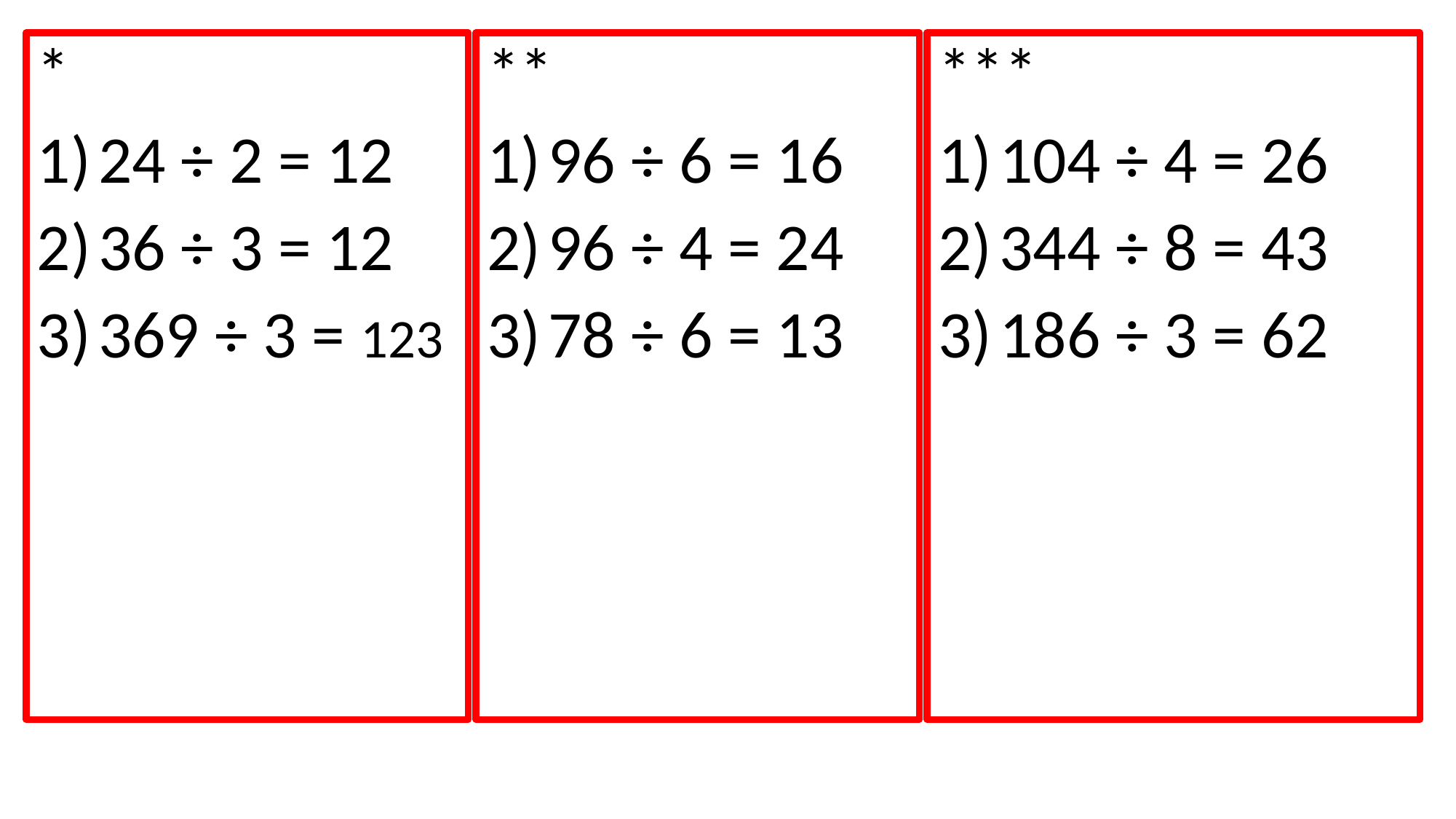

**
96 ÷ 6 = 16
96 ÷ 4 = 24
78 ÷ 6 = 13

***
104 ÷ 4 = 26
344 ÷ 8 = 43
186 ÷ 3 = 62

*
24 ÷ 2 = 12
36 ÷ 3 = 12
369 ÷ 3 = 123